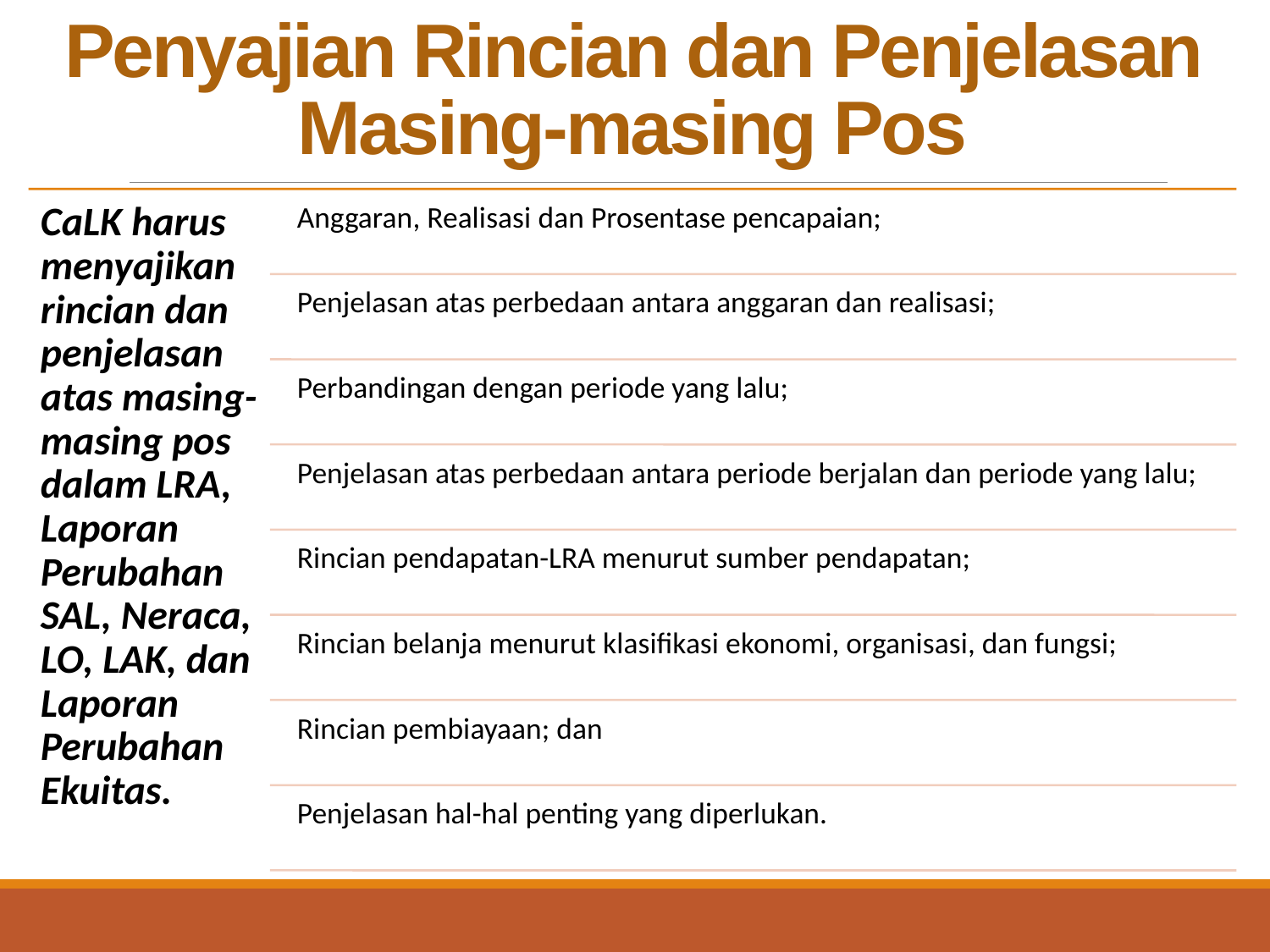

# Penyajian Rincian dan Penjelasan Masing-masing Pos
CaLK harus menyajikan rincian dan penjelasan atas masing-masing pos dalam LRA, Laporan Perubahan SAL, Neraca, LO, LAK, dan Laporan Perubahan Ekuitas.
Anggaran, Realisasi dan Prosentase pencapaian;
Penjelasan atas perbedaan antara anggaran dan realisasi;
Perbandingan dengan periode yang lalu;
Penjelasan atas perbedaan antara periode berjalan dan periode yang lalu;
Rincian pendapatan-LRA menurut sumber pendapatan;
Rincian belanja menurut klasifikasi ekonomi, organisasi, dan fungsi;
Rincian pembiayaan; dan
Penjelasan hal-hal penting yang diperlukan.